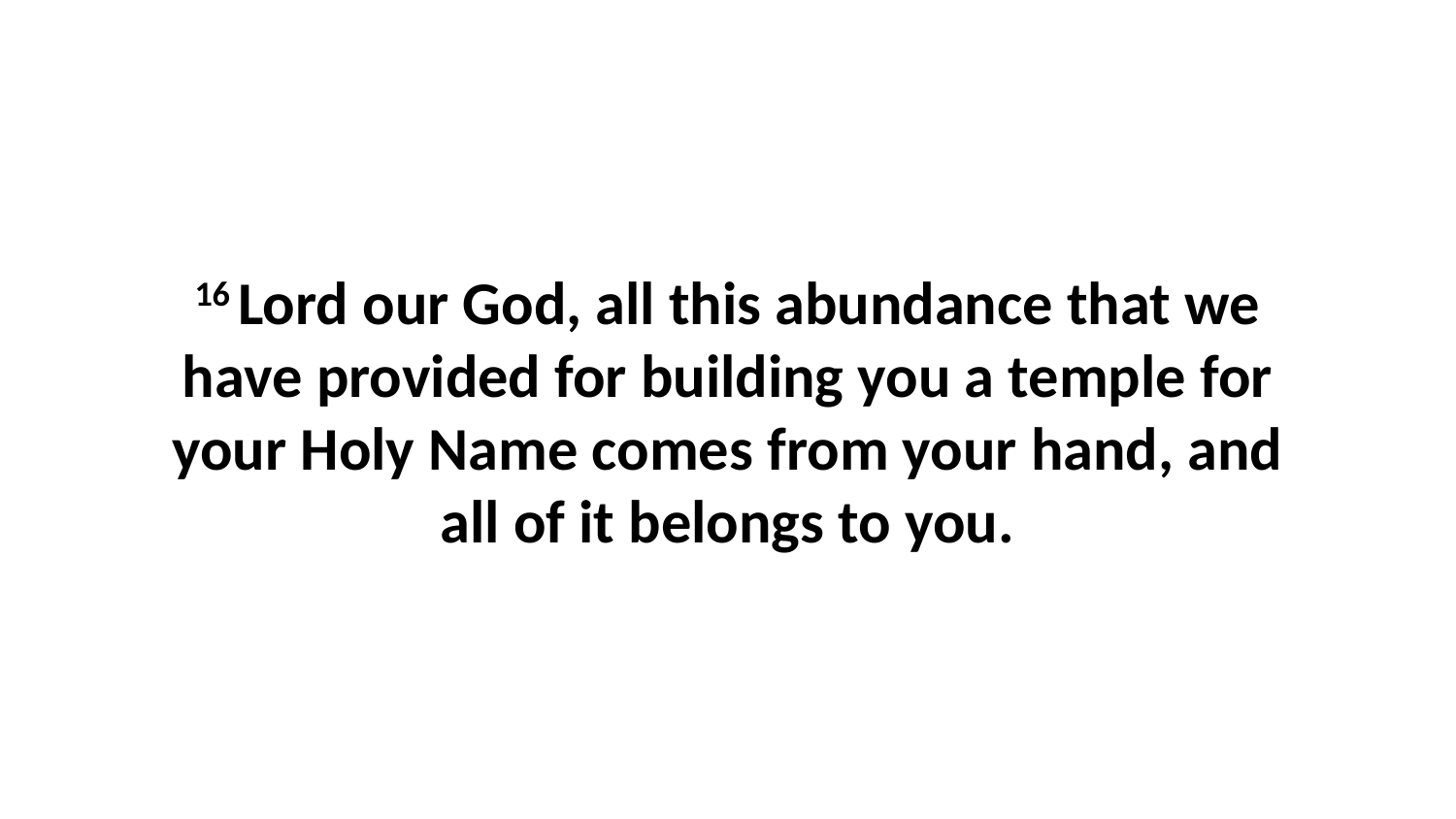

16 Lord our God, all this abundance that we have provided for building you a temple for your Holy Name comes from your hand, and all of it belongs to you.